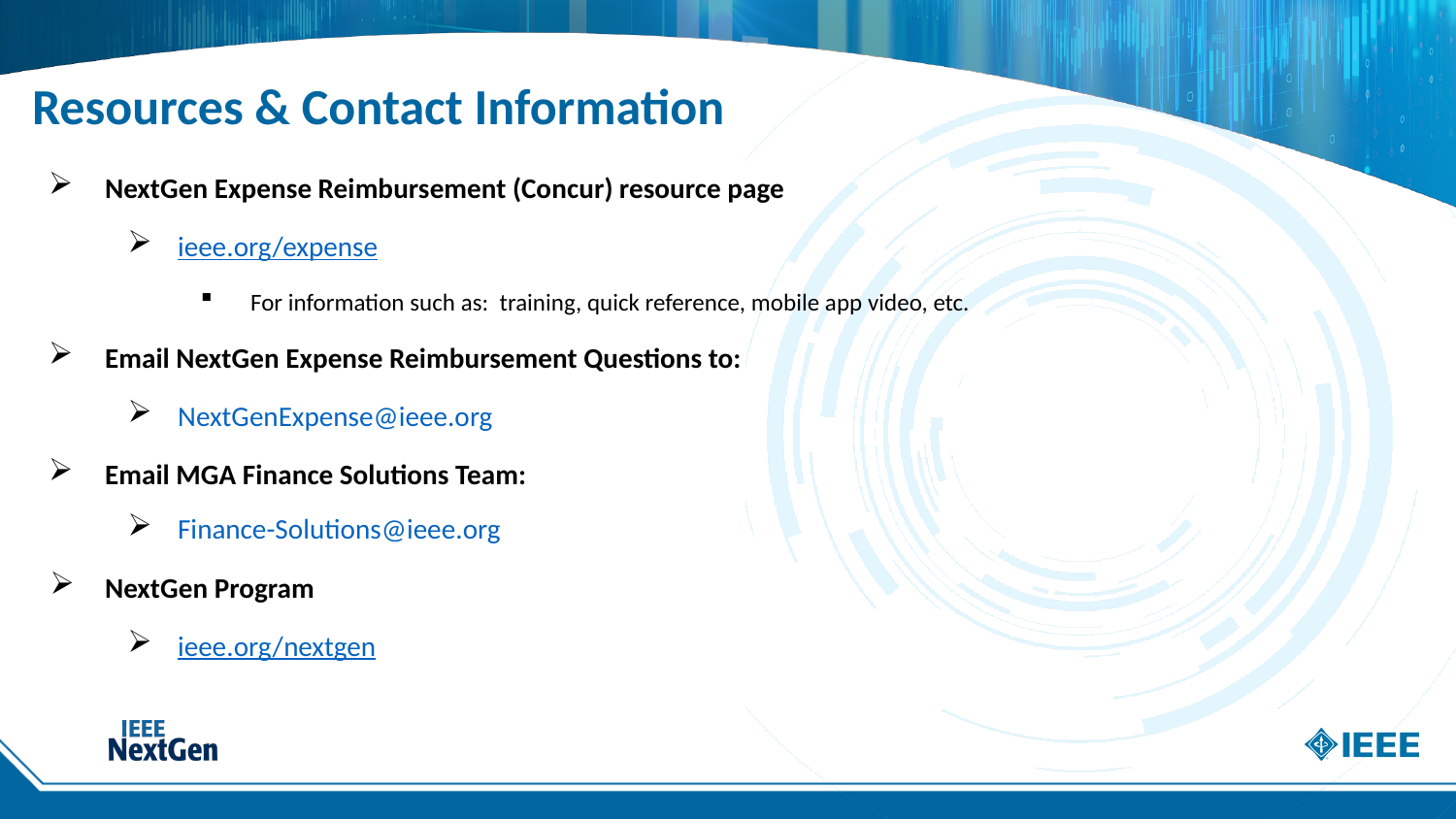

# Resources & Contact Information
NextGen Expense Reimbursement (Concur) resource page
ieee.org/expense
For information such as:  training, quick reference, mobile app video, etc.
Email NextGen Expense Reimbursement Questions to:
NextGenExpense@ieee.org
Email MGA Finance Solutions Team:
Finance-Solutions@ieee.org
NextGen Program
ieee.org/nextgen